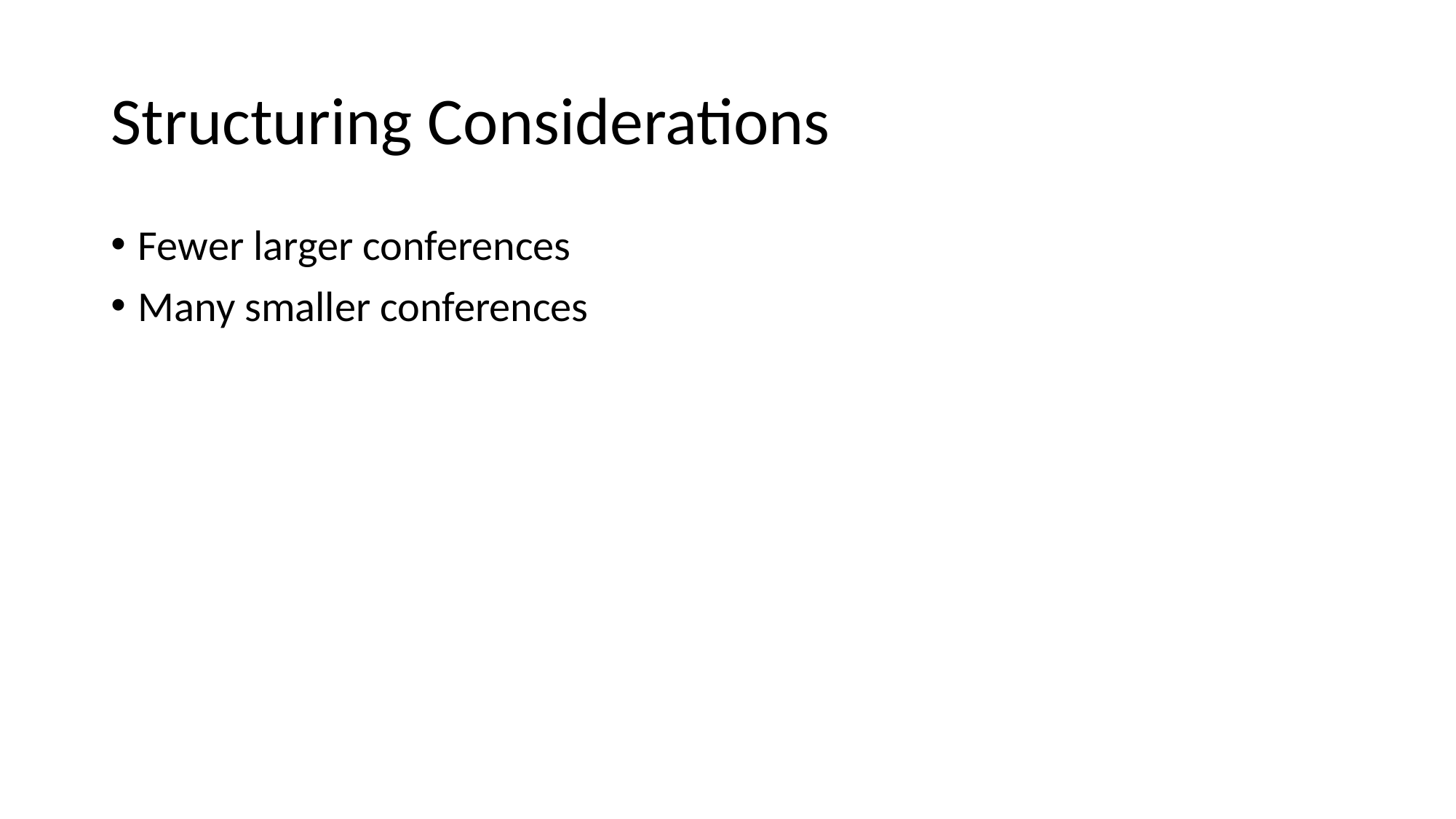

# Structuring Considerations
Fewer larger conferences
Many smaller conferences